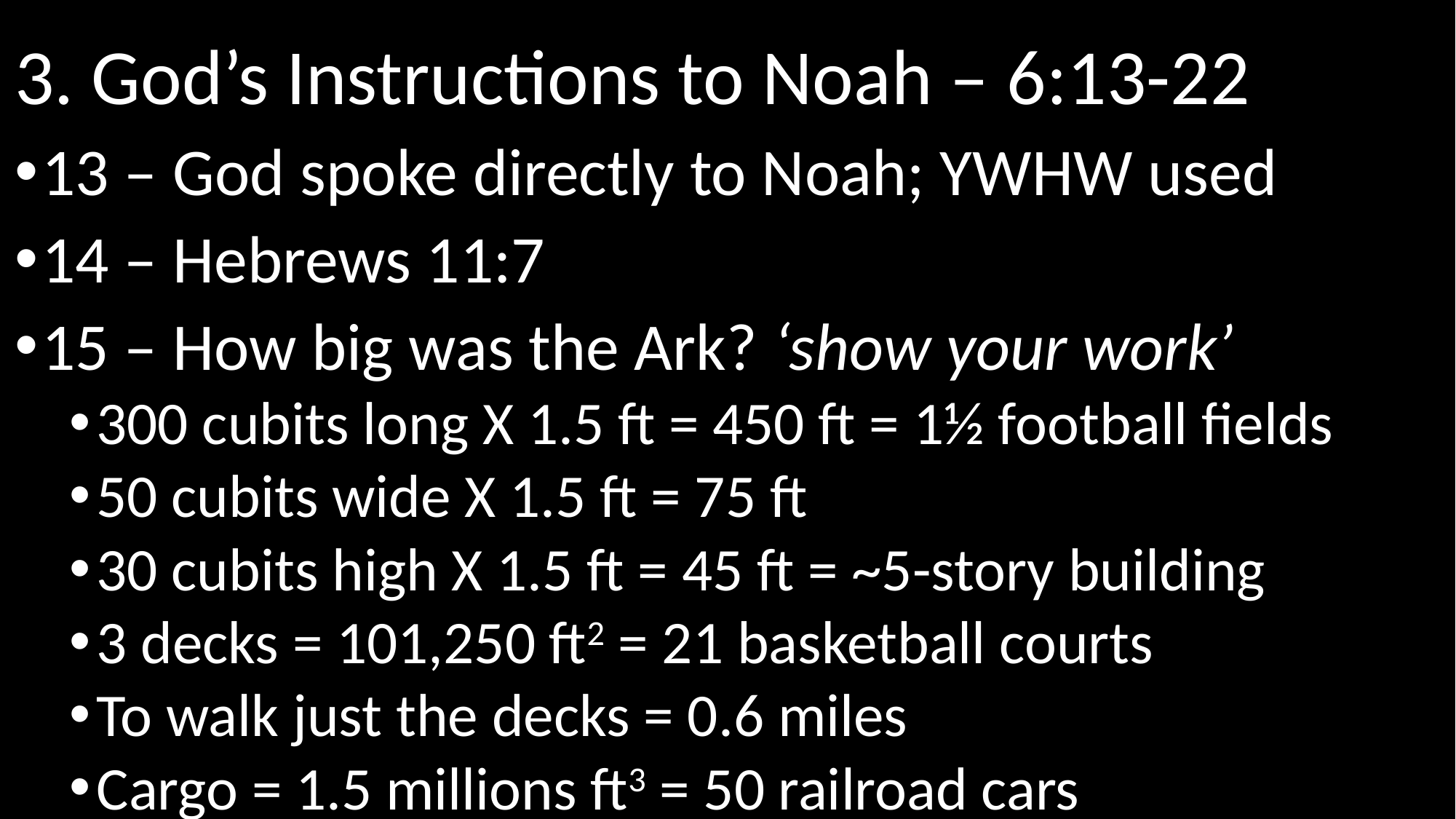

# 3. God’s Instructions to Noah – 6:13-22
13 – God spoke directly to Noah; YWHW used
14 – Hebrews 11:7
15 – How big was the Ark? ‘show your work’
300 cubits long X 1.5 ft = 450 ft = 1½ football fields
50 cubits wide X 1.5 ft = 75 ft
30 cubits high X 1.5 ft = 45 ft = ~5-story building
3 decks = 101,250 ft2 = 21 basketball courts
To walk just the decks = 0.6 miles
Cargo = 1.5 millions ft3 = 50 railroad cars